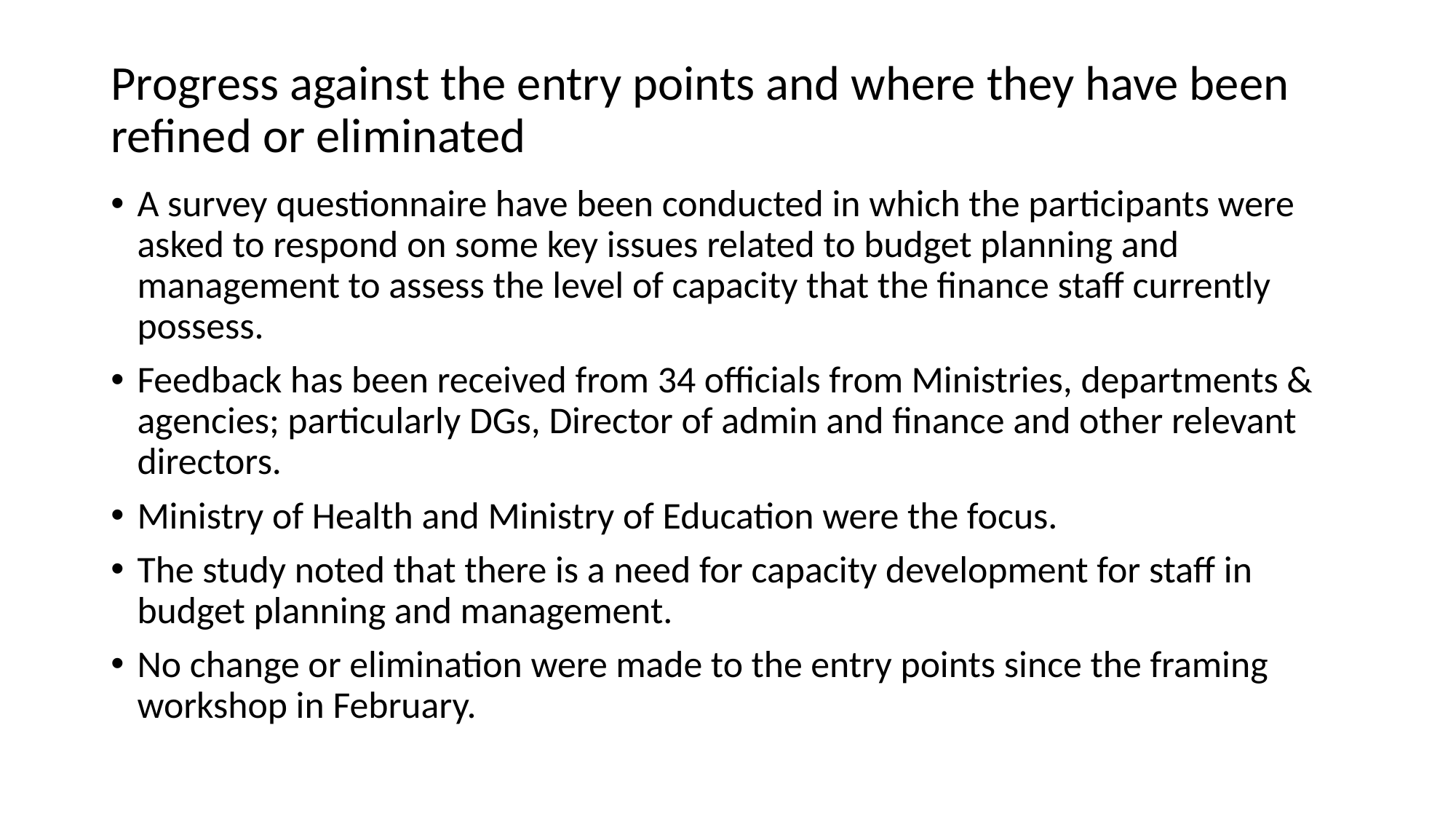

# Progress against the entry points and where they have been refined or eliminated
A survey questionnaire have been conducted in which the participants were asked to respond on some key issues related to budget planning and management to assess the level of capacity that the finance staff currently possess.
Feedback has been received from 34 officials from Ministries, departments & agencies; particularly DGs, Director of admin and finance and other relevant directors.
Ministry of Health and Ministry of Education were the focus.
The study noted that there is a need for capacity development for staff in budget planning and management.
No change or elimination were made to the entry points since the framing workshop in February.